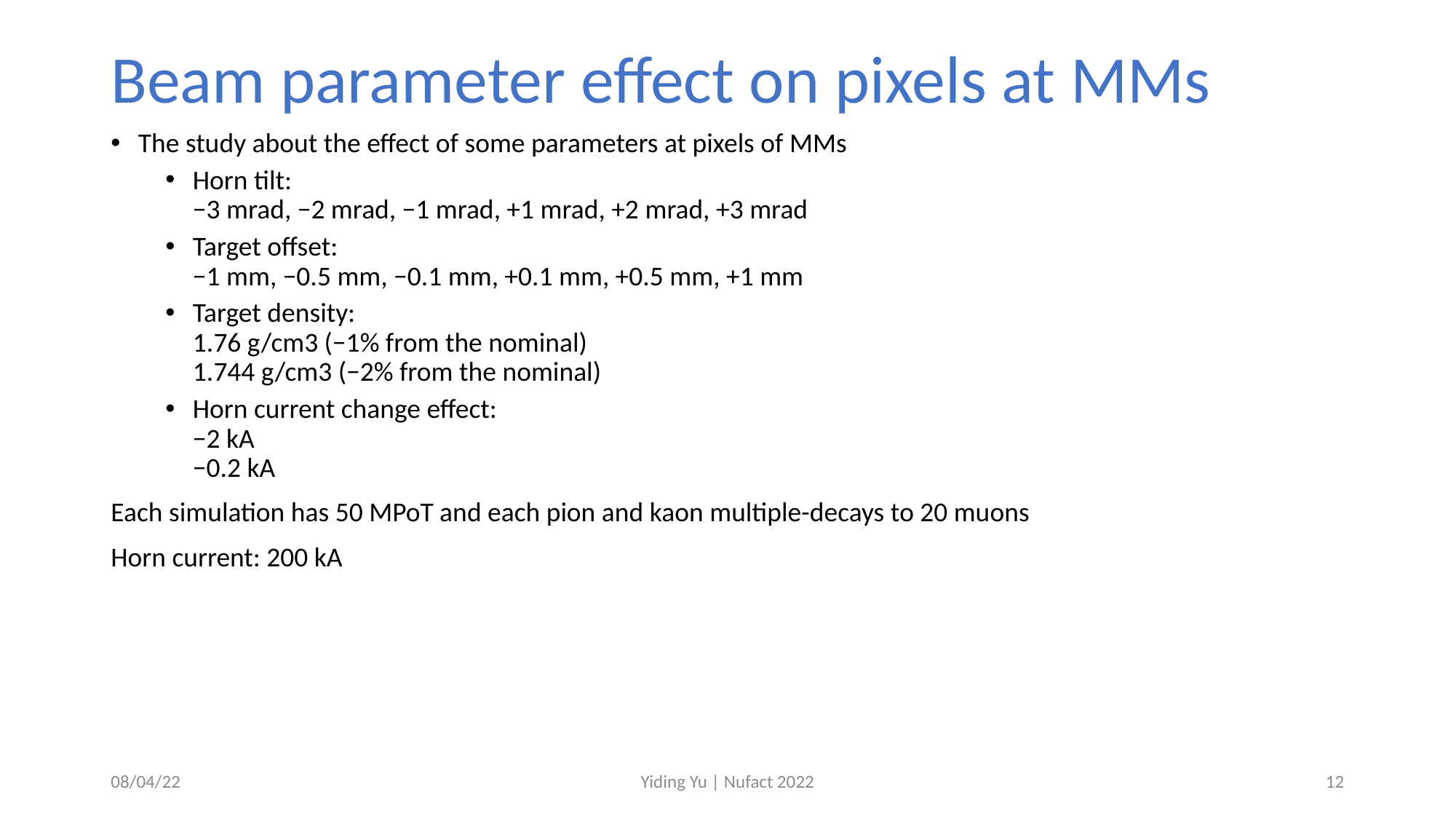

# Beam parameter effect on pixels at MMs
The study about the effect of some parameters at pixels of MMs
Horn tilt:
−3 mrad, −2 mrad, −1 mrad, +1 mrad, +2 mrad, +3 mrad
Target offset:
−1 mm, −0.5 mm, −0.1 mm, +0.1 mm, +0.5 mm, +1 mm
Target density:
1.76 g/cm3 (−1% from the nominal)
1.744 g/cm3 (−2% from the nominal)
Horn current change effect:
−2 kA
−0.2 kA
Each simulation has 50 MPoT and each pion and kaon multiple-decays to 20 muons
Horn current: 200 kA

08/04/22
Yiding Yu | Nufact 2022
12